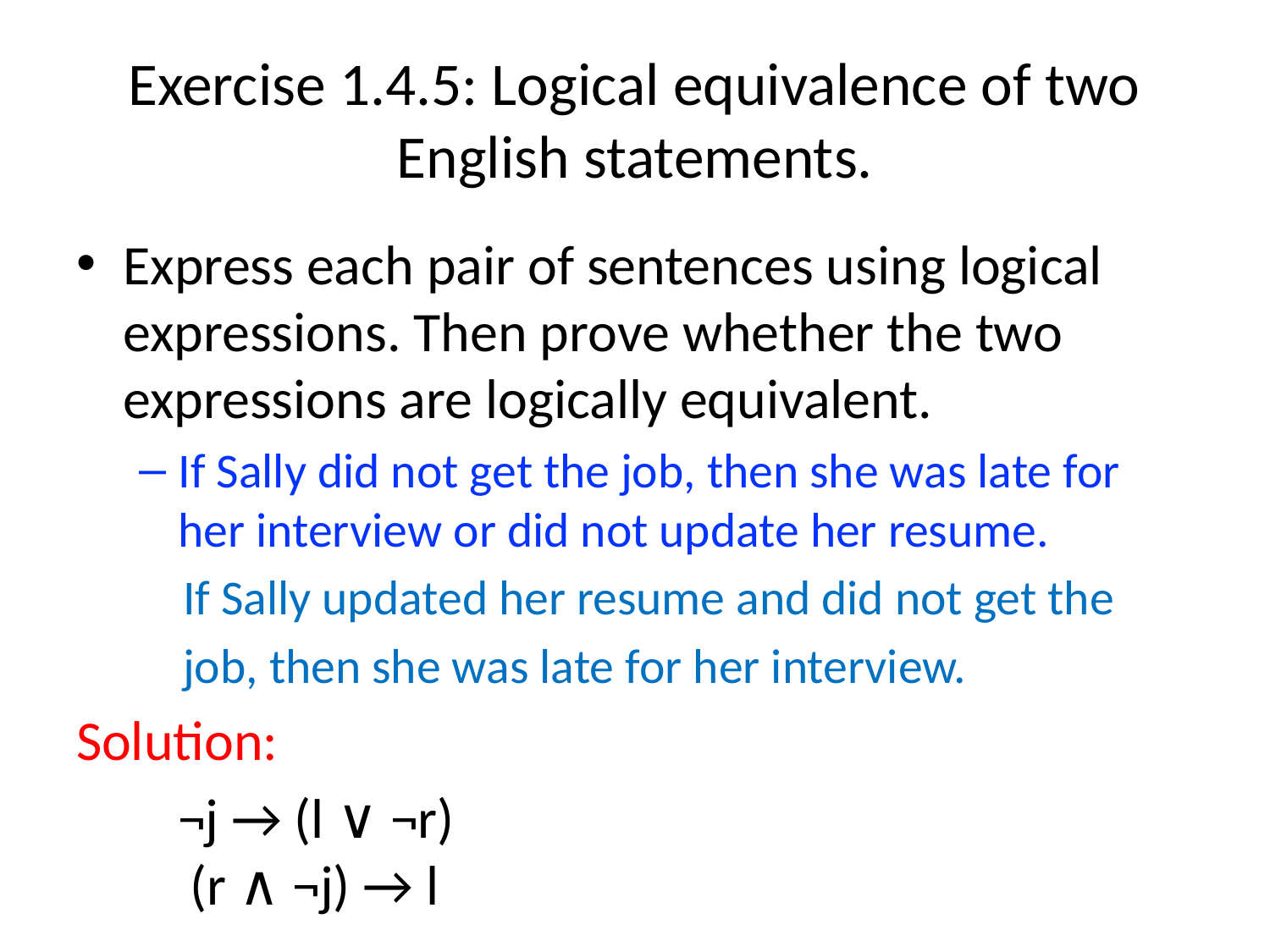

# Exercise 1.4.5: Logical equivalence of two English statements.
Express each pair of sentences using logical expressions. Then prove whether the two expressions are logically equivalent.
If Sally did not get the job, then she was late for her interview or did not update her resume.
    If Sally updated her resume and did not get the
    job, then she was late for her interview.
Solution:
        ¬j → (l ∨ ¬r)
         (r ∧ ¬j) → l